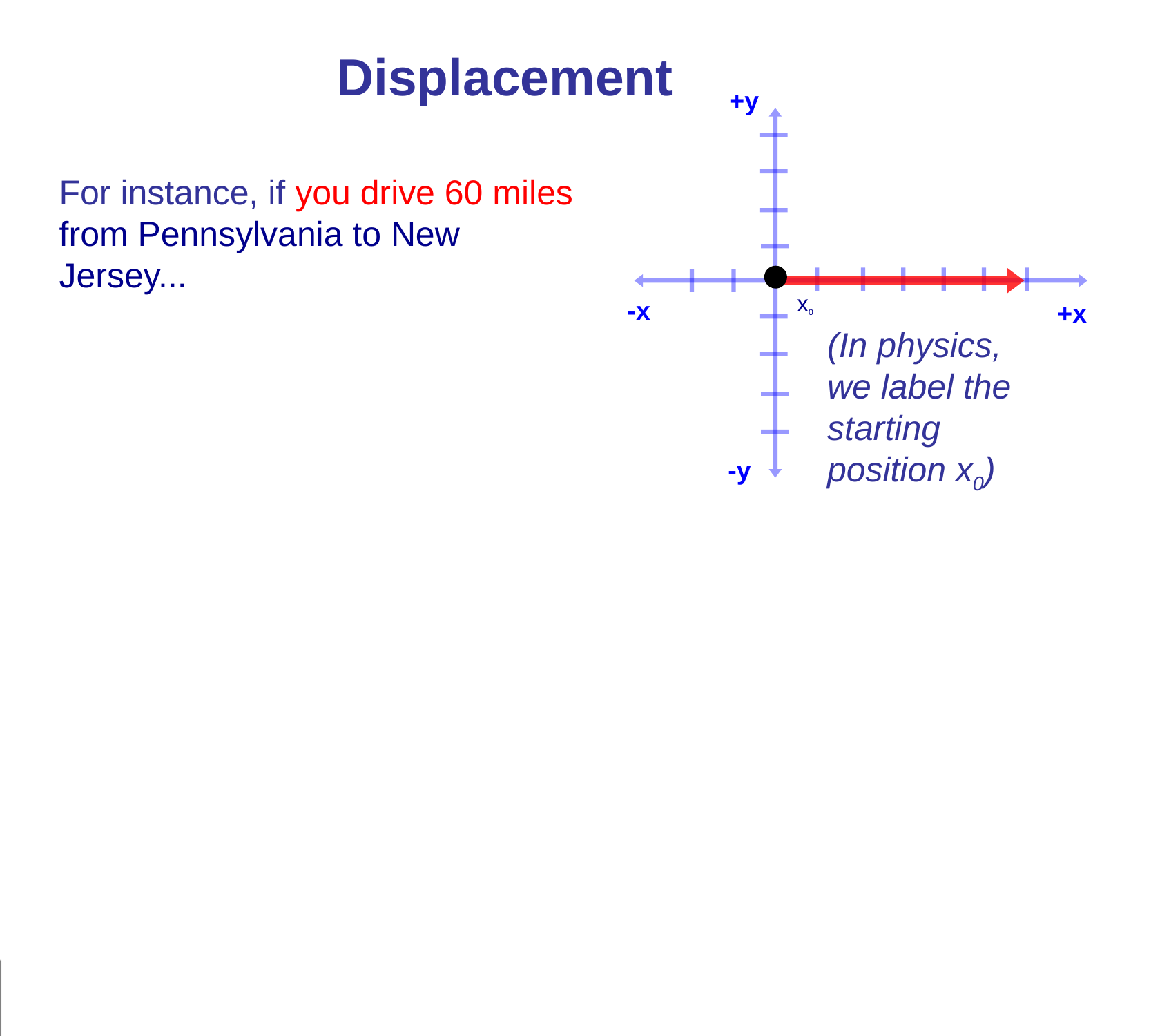

Displacement
+y
For instance, if you drive 60 miles from Pennsylvania to New Jersey...

x0
-x
+x
(In physics, we label the starting position x0)
-y